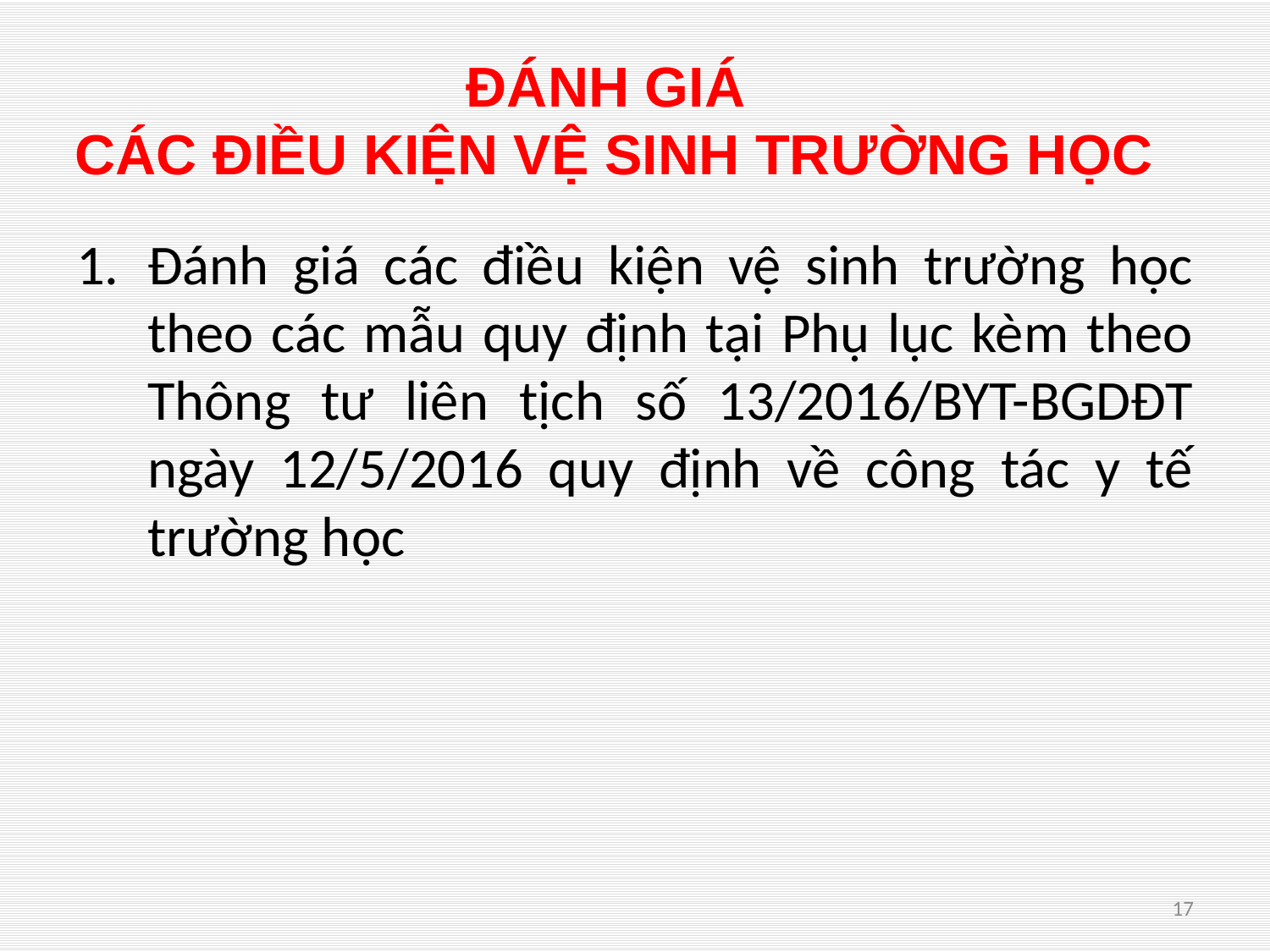

# ĐÁNH GIÁ CÁC ĐIỀU KIỆN VỆ SINH TRƯỜNG HỌC
Đánh giá các điều kiện vệ sinh trường học theo các mẫu quy định tại Phụ lục kèm theo Thông tư liên tịch số 13/2016/BYT-BGDĐT ngày 12/5/2016 quy định về công tác y tế trường học

17